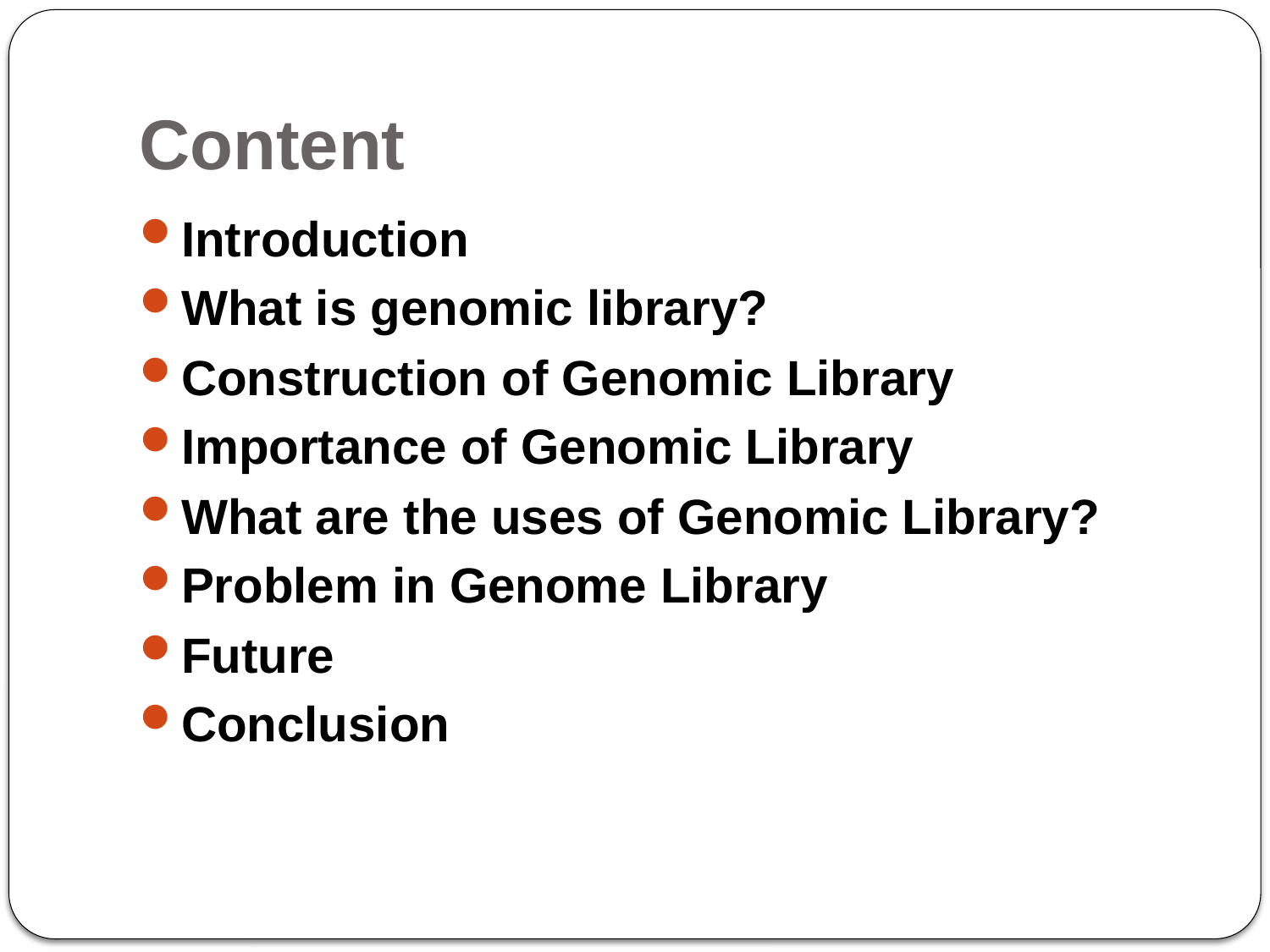

# Content
Introduction
What is genomic library?
Construction of Genomic Library
Importance of Genomic Library
What are the uses of Genomic Library?
Problem in Genome Library
Future
Conclusion